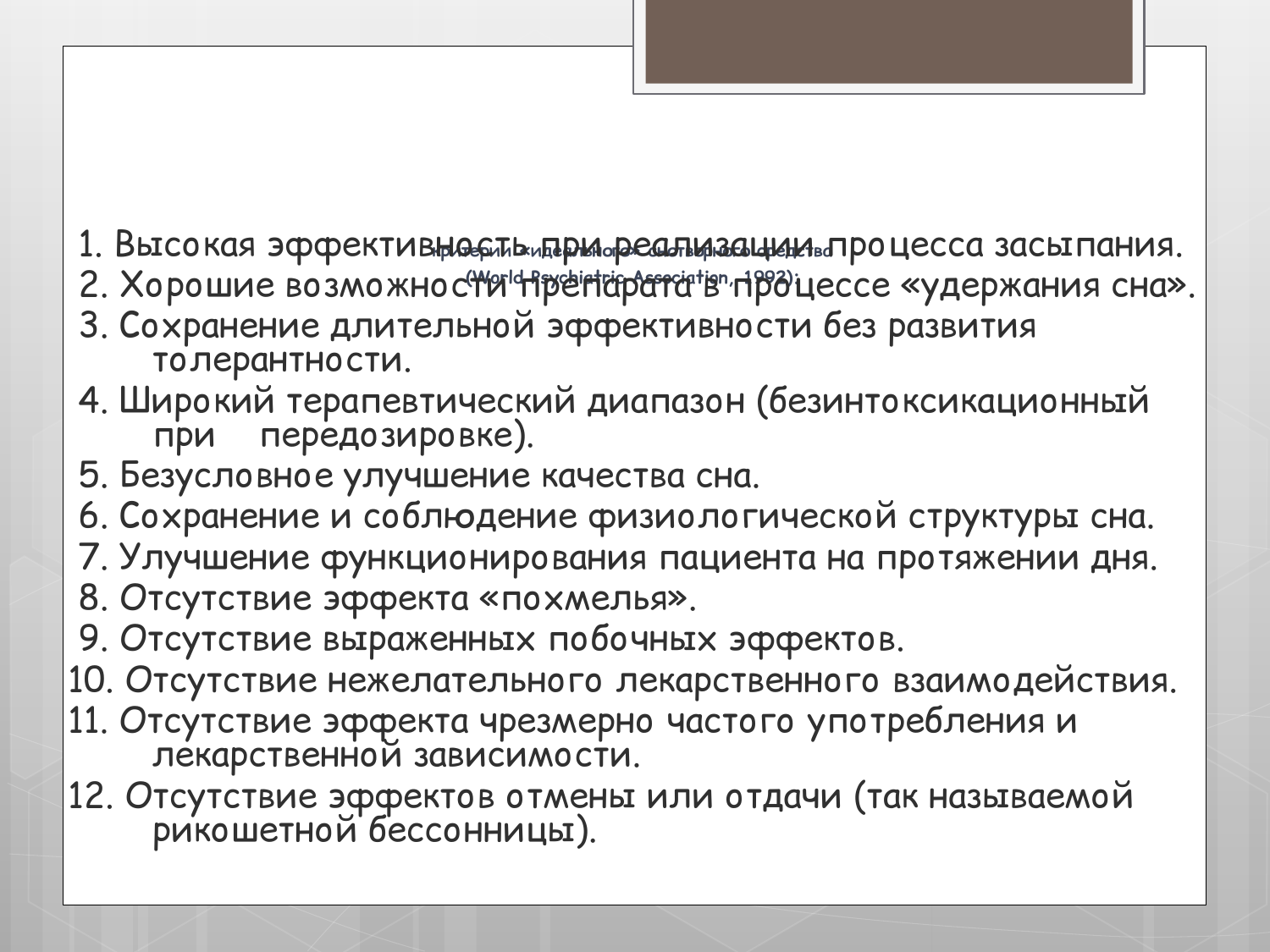

# критерии «идеального» снотворного средства (World Psychiatric Association, 1992):
 1. Высокая эффективность при реализации процесса засыпания.
 2. Хорошие возможности препарата в процессе «удержания сна».
 3. Сохранение длительной эффективности без развития толерантности.
 4. Широкий терапевтический диапазон (безинтоксикационный при    передозировке).
 5. Безусловное улучшение качества сна.
 6. Сохранение и соблюдение физиологической структуры сна.
 7. Улучшение функционирования пациента на протяжении дня.
 8. Отсутствие эффекта «похмелья».
 9. Отсутствие выраженных побочных эффектов.
10. Отсутствие нежелательного лекарственного взаимодействия.
11. Отсутствие эффекта чрезмерно частого употребления и лекарственной зависимости.
12. Отсутствие эффектов отмены или отдачи (так называемой рикошетной бессонницы).